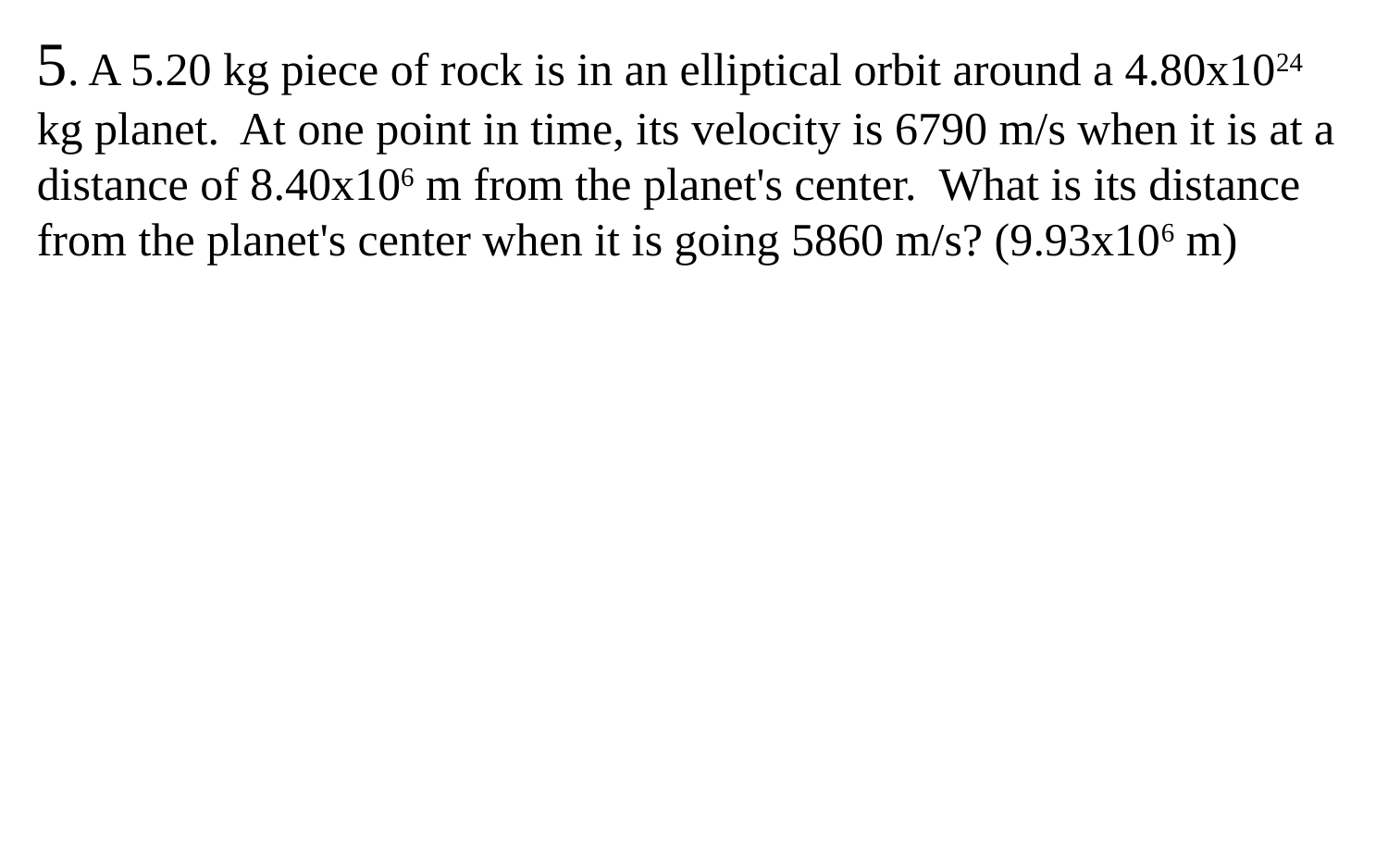

5. A 5.20 kg piece of rock is in an elliptical orbit around a 4.80x1024 kg planet.  At one point in time, its velocity is 6790 m/s when it is at a distance of 8.40x106 m from the planet's center.  What is its distance from the planet's center when it is going 5860 m/s? (9.93x106 m)